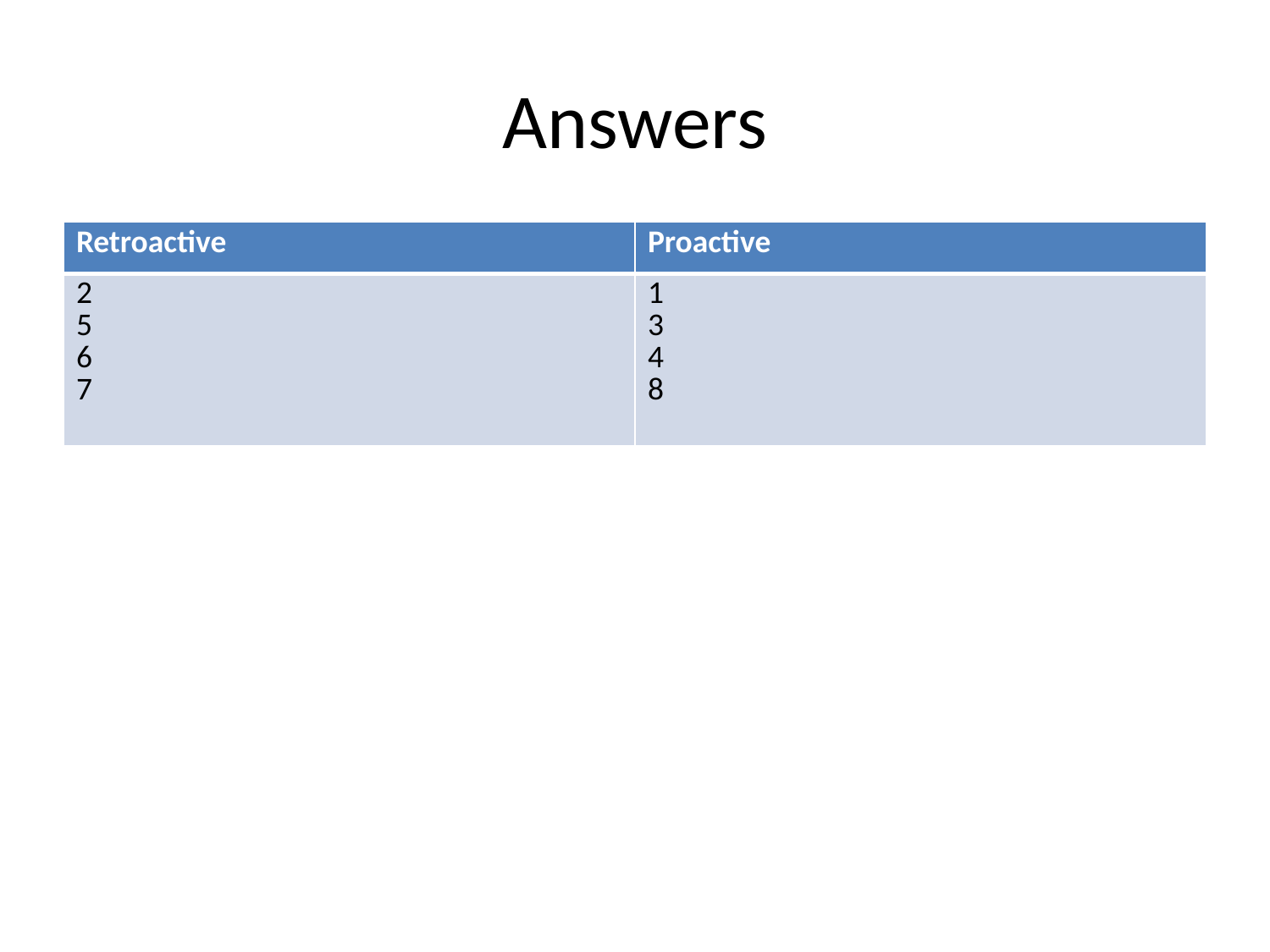

# Answers
| Retroactive | Proactive |
| --- | --- |
| 2 5 6 7 | 1 3 4 8 |